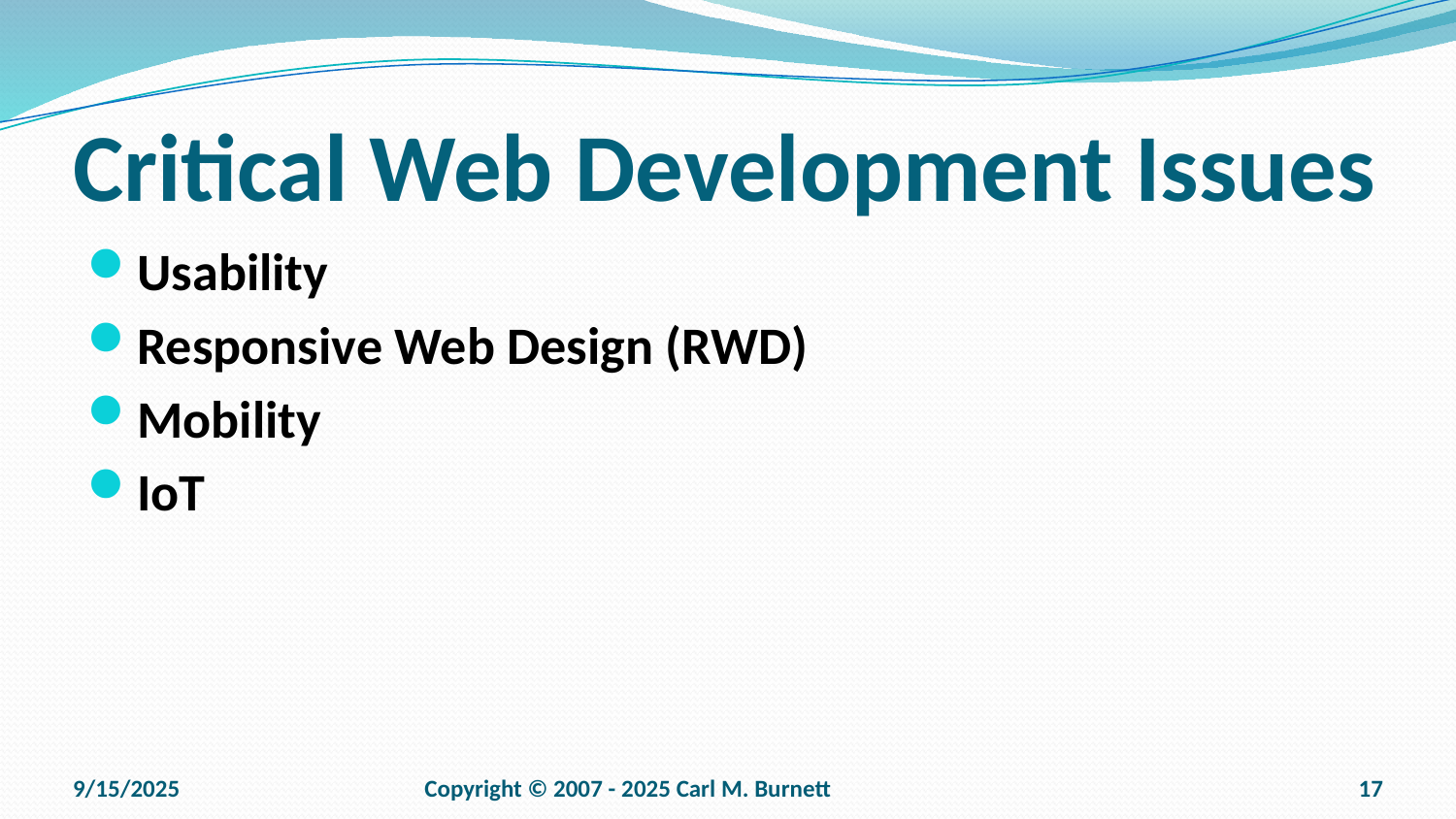

# Critical Web Development Issues
Usability
Responsive Web Design (RWD)
Mobility
IoT
9/15/2025
Copyright © 2007 - 2025 Carl M. Burnett
17